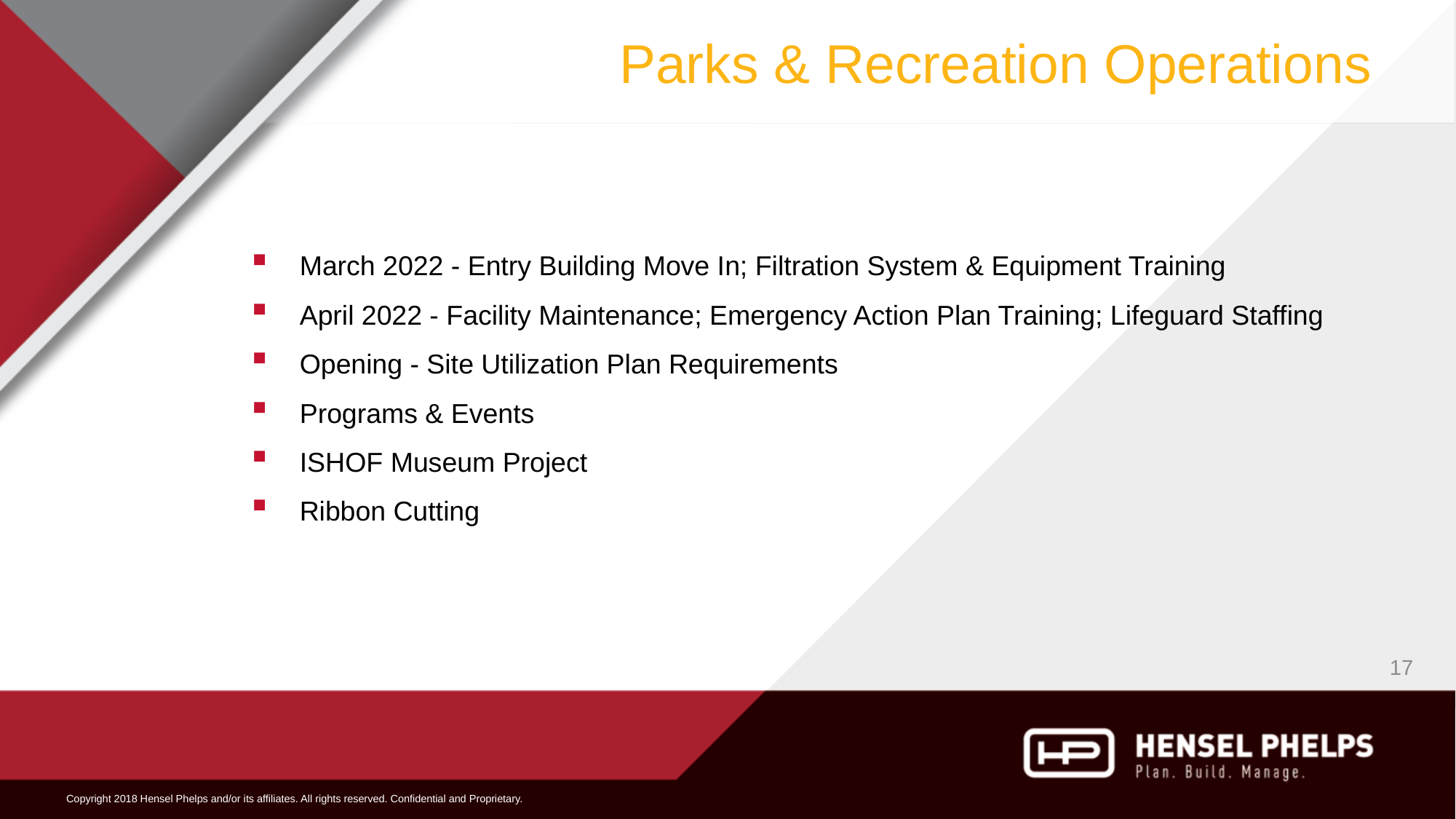

# Parks & Recreation Operations

March 2022 - Entry Building Move In; Filtration System & Equipment Training
April 2022 - Facility Maintenance; Emergency Action Plan Training; Lifeguard Staffing
Opening - Site Utilization Plan Requirements
Programs & Events
ISHOF Museum Project
Ribbon Cutting
17